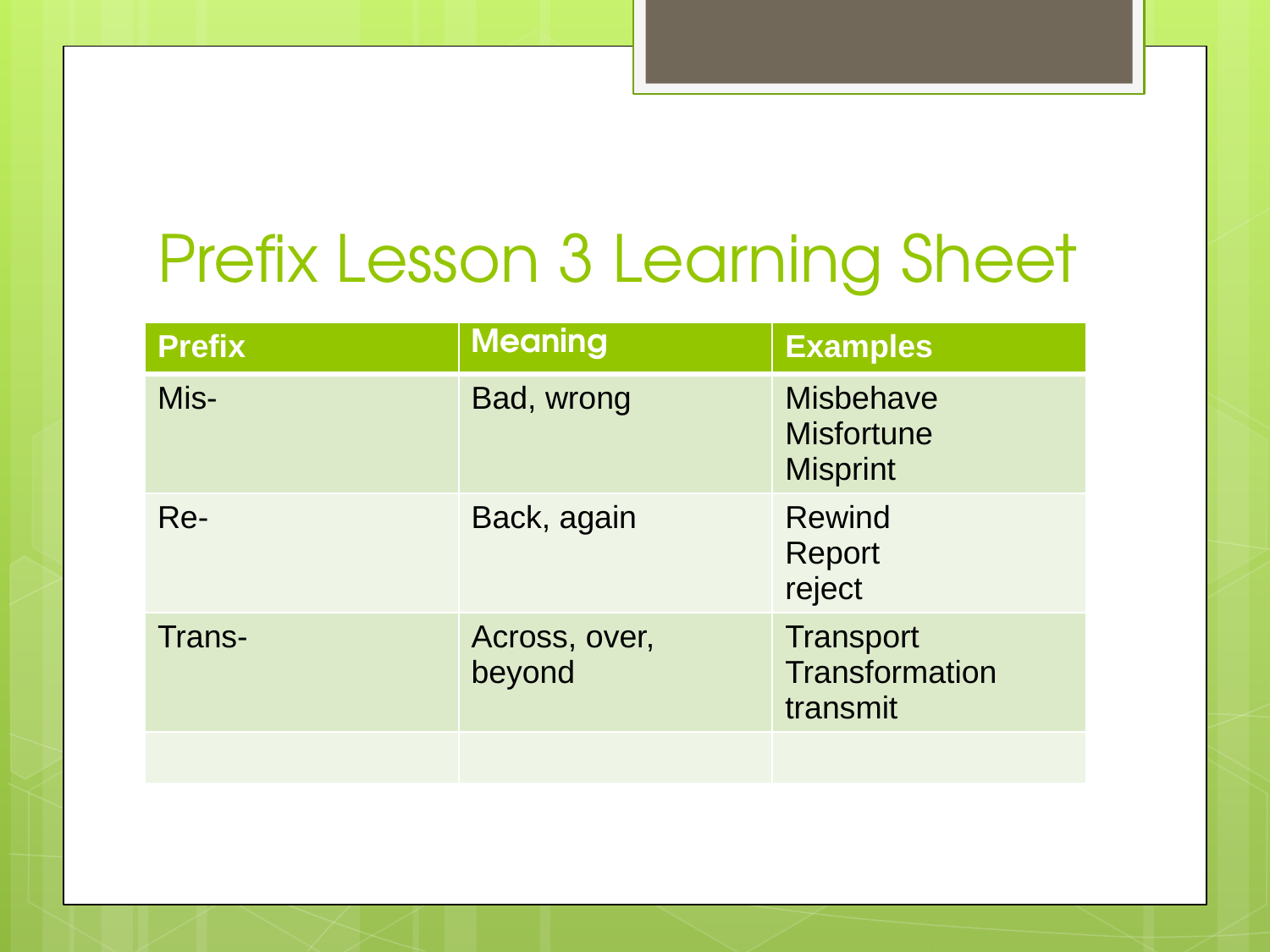

# Prefix Lesson 3 Learning Sheet
| Prefix | Meaning | Examples |
| --- | --- | --- |
| Mis- | Bad, wrong | Misbehave Misfortune Misprint |
| Re- | Back, again | Rewind Report reject |
| Trans- | Across, over, beyond | Transport Transformation transmit |
|  |  |  |